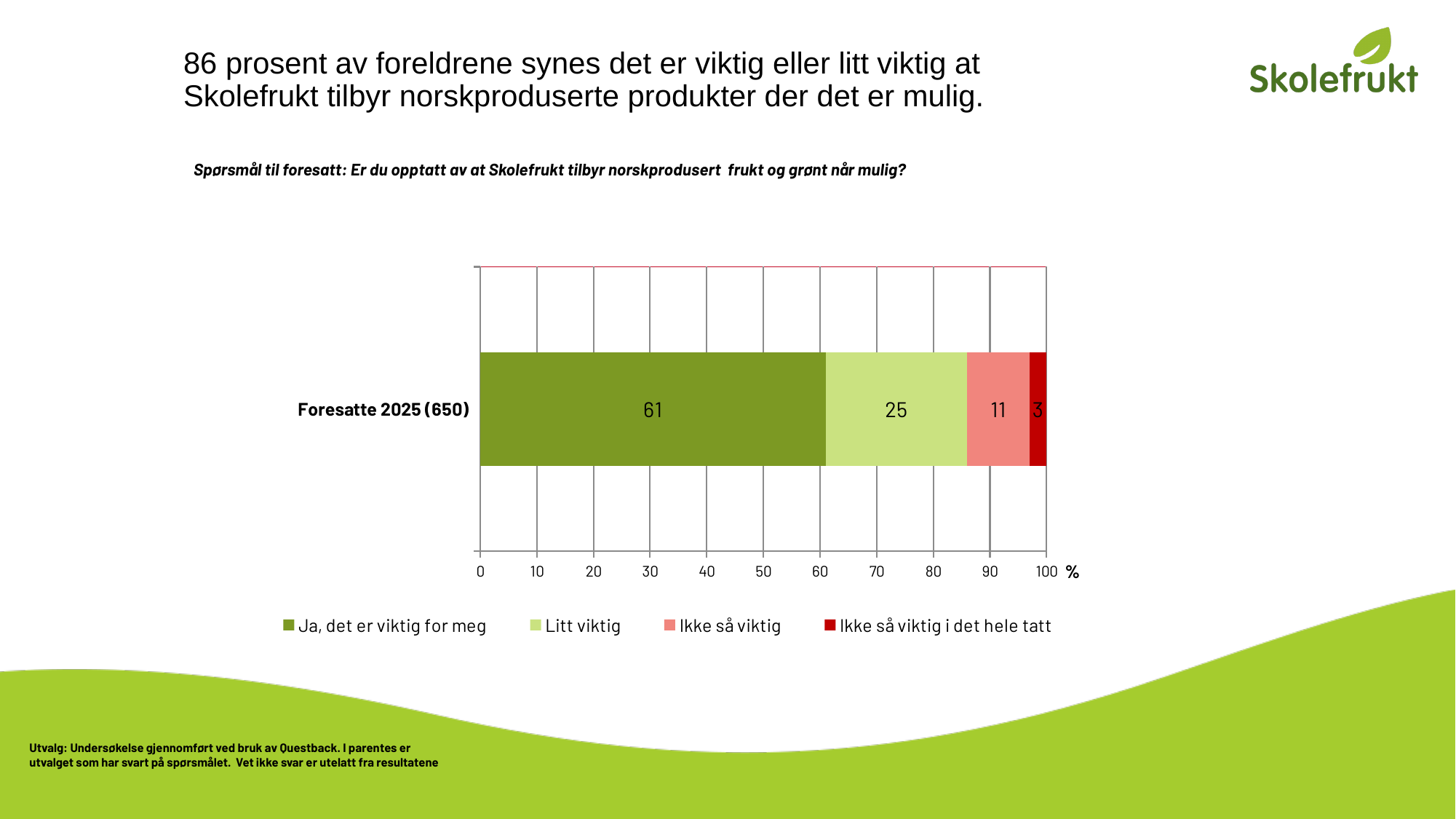

# 86 prosent av foreldrene synes det er viktig eller litt viktig at Skolefrukt tilbyr norskproduserte produkter der det er mulig.
Spørsmål til foresatt: Er du opptatt av at Skolefrukt tilbyr norskprodusert  frukt og grønt når mulig?

### Chart

| Category | Ja, det er viktig for meg | Litt viktig | Ikke så viktig | Ikke så viktig i det hele tatt |
|---|---|---|---|---|
| Foresatte 2025 (650) | 61.0 | 25.0 | 11.0 | 3.0 |
%
Utvalg: Undersøkelse gjennomført ved bruk av Questback. I parentes er utvalget som har svart på spørsmålet.  Vet ikke svar er utelatt fra resultatene